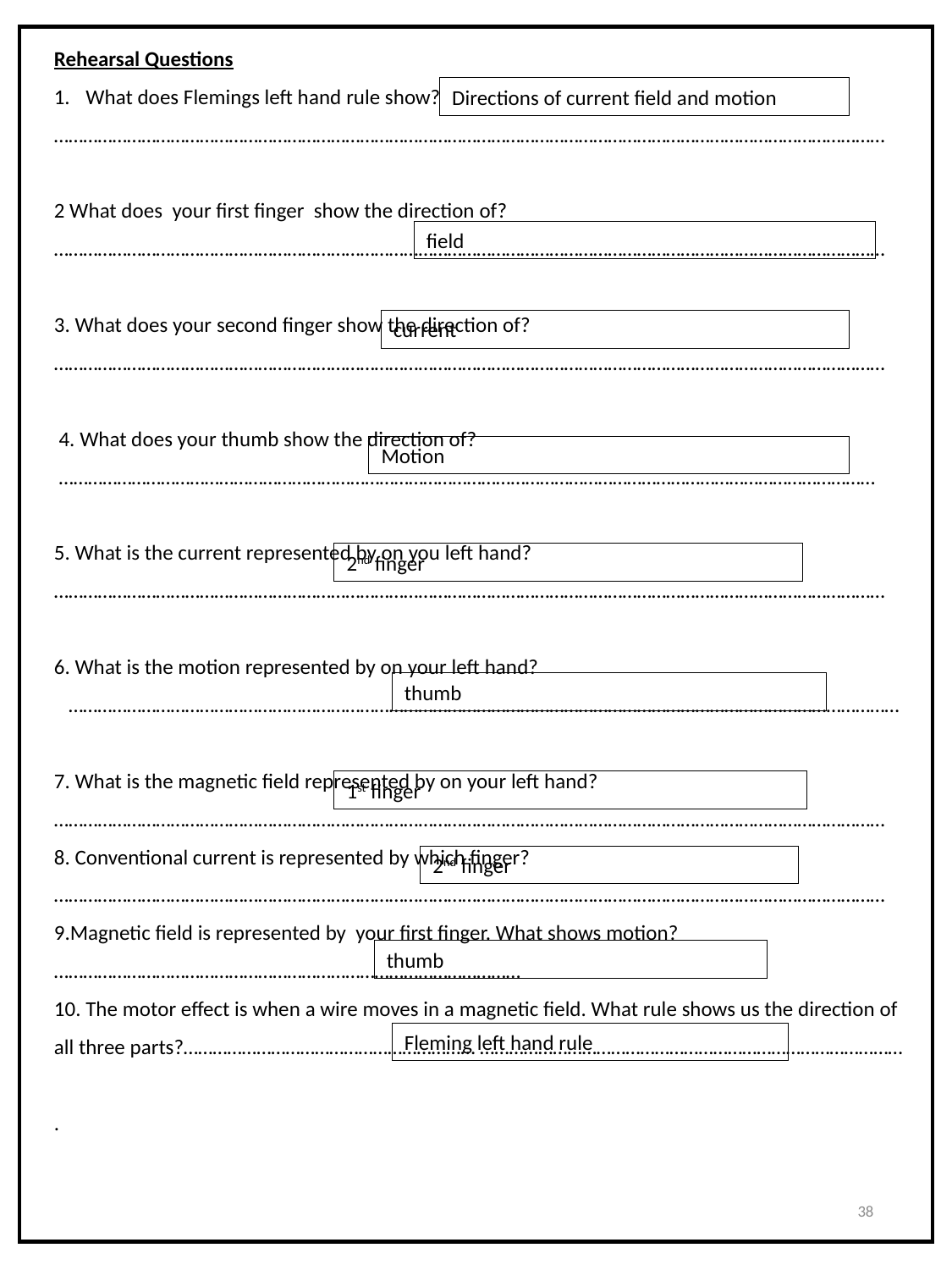

Rehearsal Questions
What does Flemings left hand rule show?
………………………………………………………………………………………………………………………………………………………

2 What does  your first finger  show the direction of?
………………………………………………………………………………………………………………………………………………………

3. What does your second finger show the direction of?
………………………………………………………………………………………………………………………………………………………

 4. What does your thumb show the direction of?
 ……………………………………………………………………………………………………………………………………………………

5. What is the current represented by on you left hand?
………………………………………………………………………………………………………………………………………………………

6. What is the motion represented by on your left hand?
   ………………………………………………………………………………………………………………………………………………………

7. What is the magnetic field represented by on your left hand? ………………………………………………………………………………………………………………………………………………………
8. Conventional current is represented by which finger?
………………………………………………………………………………………………………………………………………………………
9.Magnetic field is represented by  your first finger. What shows motion? ……………………………………………………………………………………
10. The motor effect is when a wire moves in a magnetic field. What rule shows us the direction of all three parts?…………………………………………………… ……………………………………………………………………………

.

Directions of current field and motion
field
current
Motion
2nd finger
thumb
1st finger
2nd finger
thumb
Fleming left hand rule
38